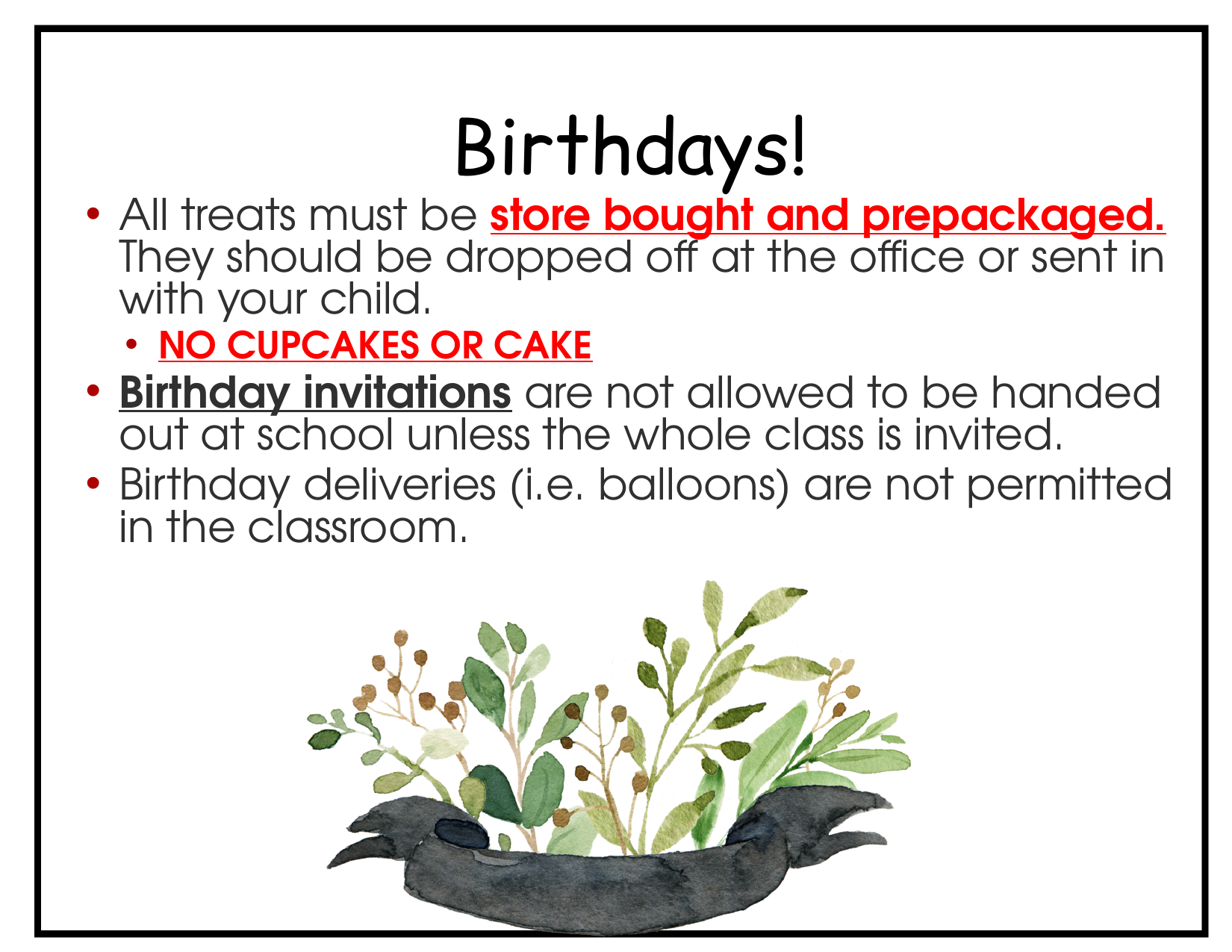

Birthdays!
All treats must be store bought and prepackaged. They should be dropped off at the office or sent in with your child.
NO CUPCAKES OR CAKE
Birthday invitations are not allowed to be handed out at school unless the whole class is invited.
Birthday deliveries (i.e. balloons) are not permitted in the classroom.